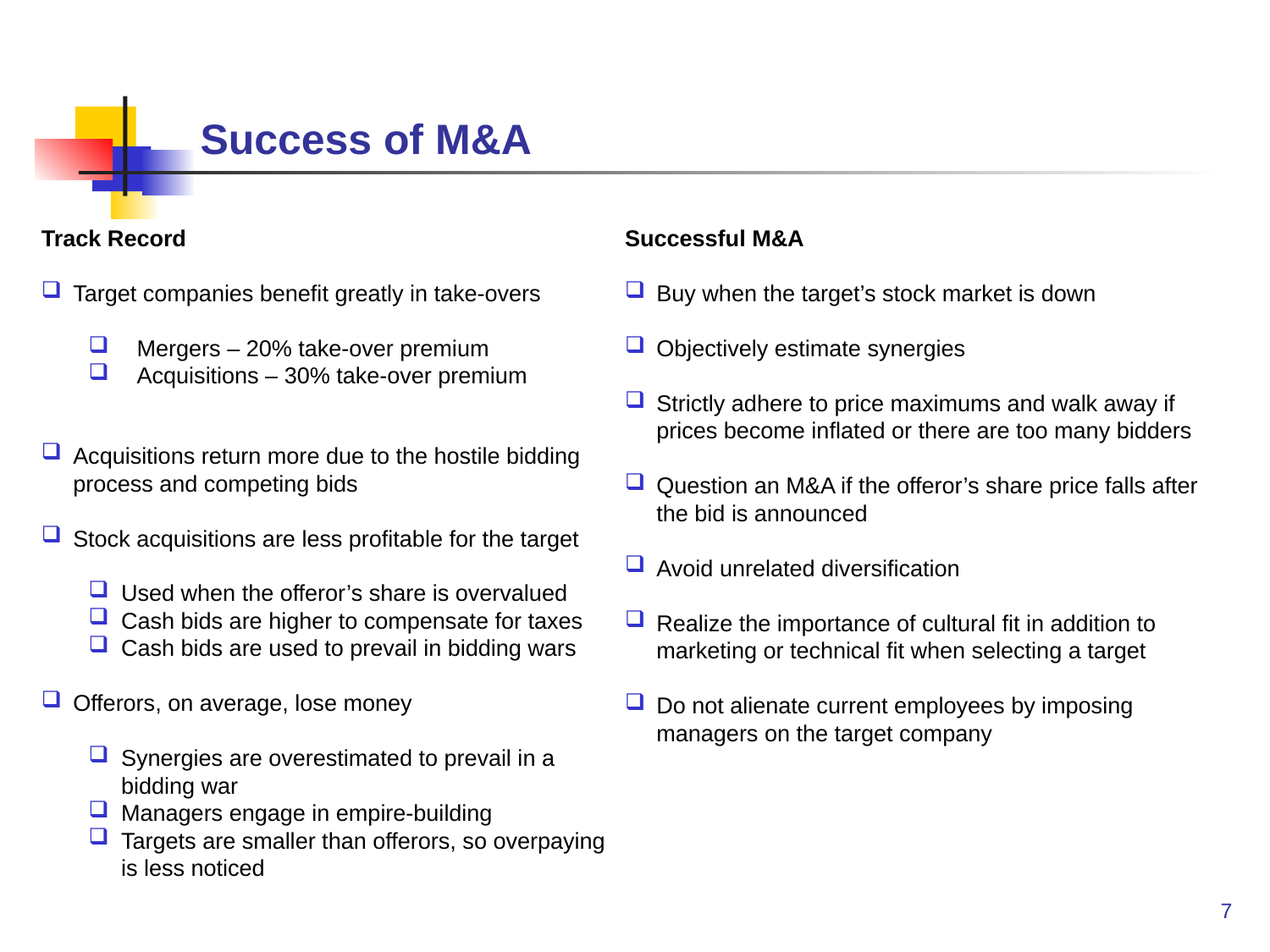

# Success of M&A
Successful M&A

Buy when the target’s stock market is down

Objectively estimate synergies

Strictly adhere to price maximums and walk away if prices become inflated or there are too many bidders

Question an M&A if the offeror’s share price falls after the bid is announced

Avoid unrelated diversification

Realize the importance of cultural fit in addition to marketing or technical fit when selecting a target

Do not alienate current employees by imposing managers on the target company

Track Record

Target companies benefit greatly in take-overs

Mergers – 20% take-over premium
Acquisitions – 30% take-over premium

Acquisitions return more due to the hostile bidding process and competing bids

Stock acquisitions are less profitable for the target

Used when the offeror’s share is overvalued
Cash bids are higher to compensate for taxes
Cash bids are used to prevail in bidding wars

Offerors, on average, lose money

Synergies are overestimated to prevail in a bidding war
Managers engage in empire-building
Targets are smaller than offerors, so overpaying is less noticed

7